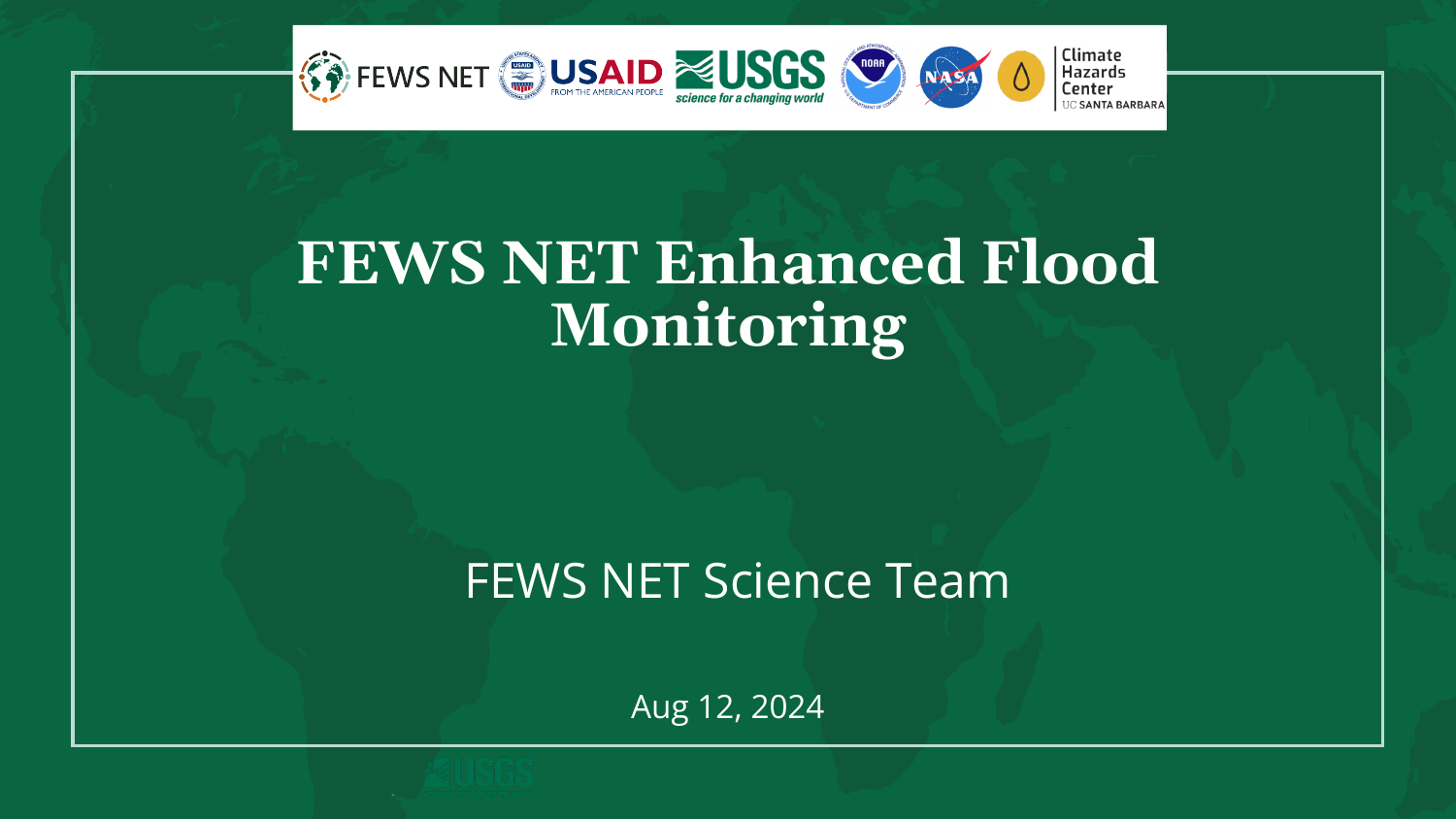

# FEWS NET Enhanced Flood Monitoring
FEWS NET Science Team
Aug 12, 2024
1